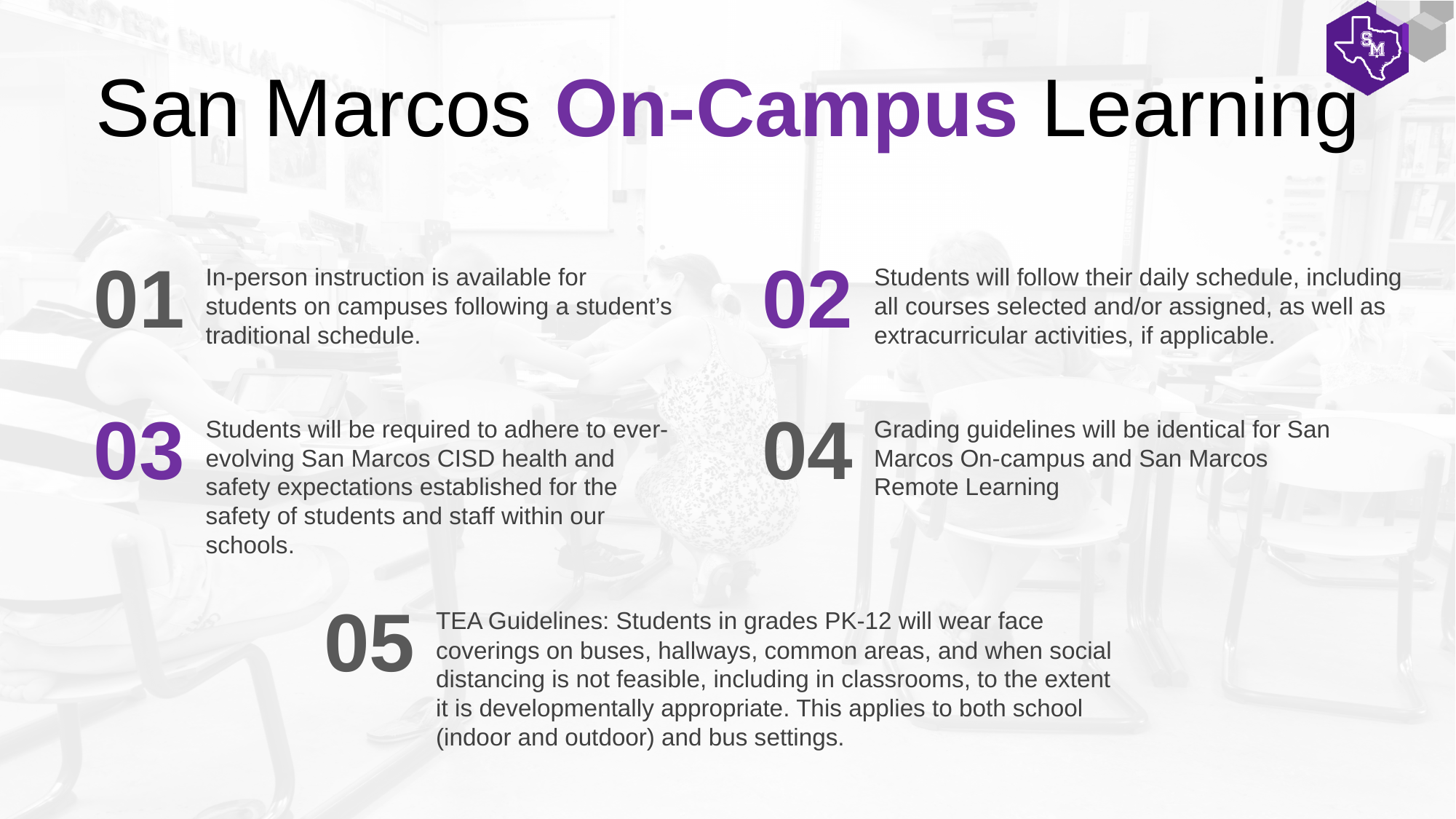

San Marcos On-Campus Learning
01
02
In-person instruction is available for students on campuses following a student’s traditional schedule.
Students will follow their daily schedule, including all courses selected and/or assigned, as well as extracurricular activities, if applicable.
03
04
Students will be required to adhere to ever-evolving San Marcos CISD health and safety expectations established for the safety of students and staff within our schools.
Grading guidelines will be identical for San Marcos On-campus and San Marcos Remote Learning
05
TEA Guidelines: Students in grades PK-12 will wear face coverings on buses, hallways, common areas, and when social distancing is not feasible, including in classrooms, to the extent it is developmentally appropriate. This applies to both school (indoor and outdoor) and bus settings.